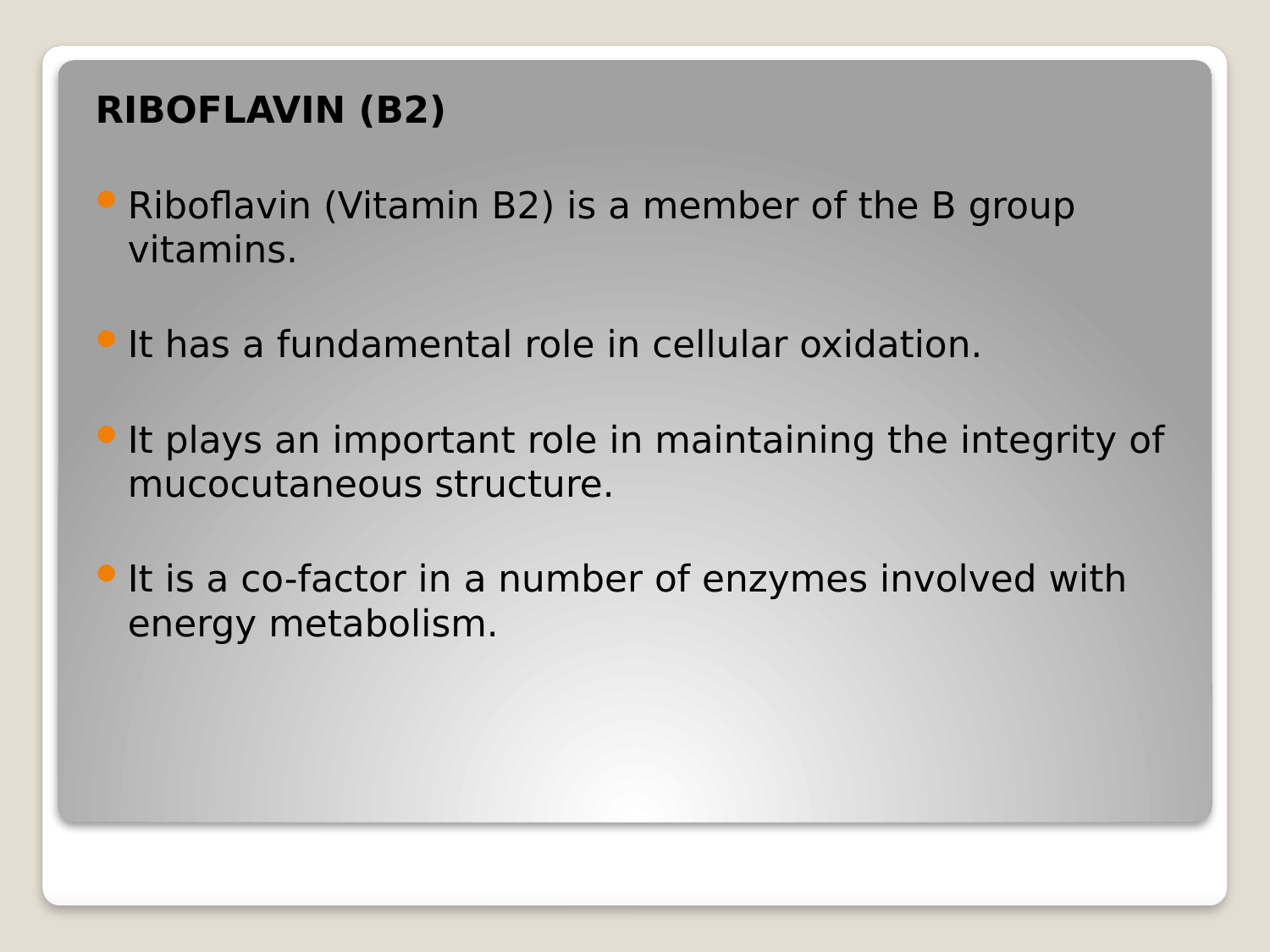

RIBOFLAVIN (B2)

Riboflavin (Vitamin B2) is a member of the B group vitamins.

It has a fundamental role in cellular oxidation.

It plays an important role in maintaining the integrity of mucocutaneous structure.

It is a co-factor in a number of enzymes involved with energy metabolism.